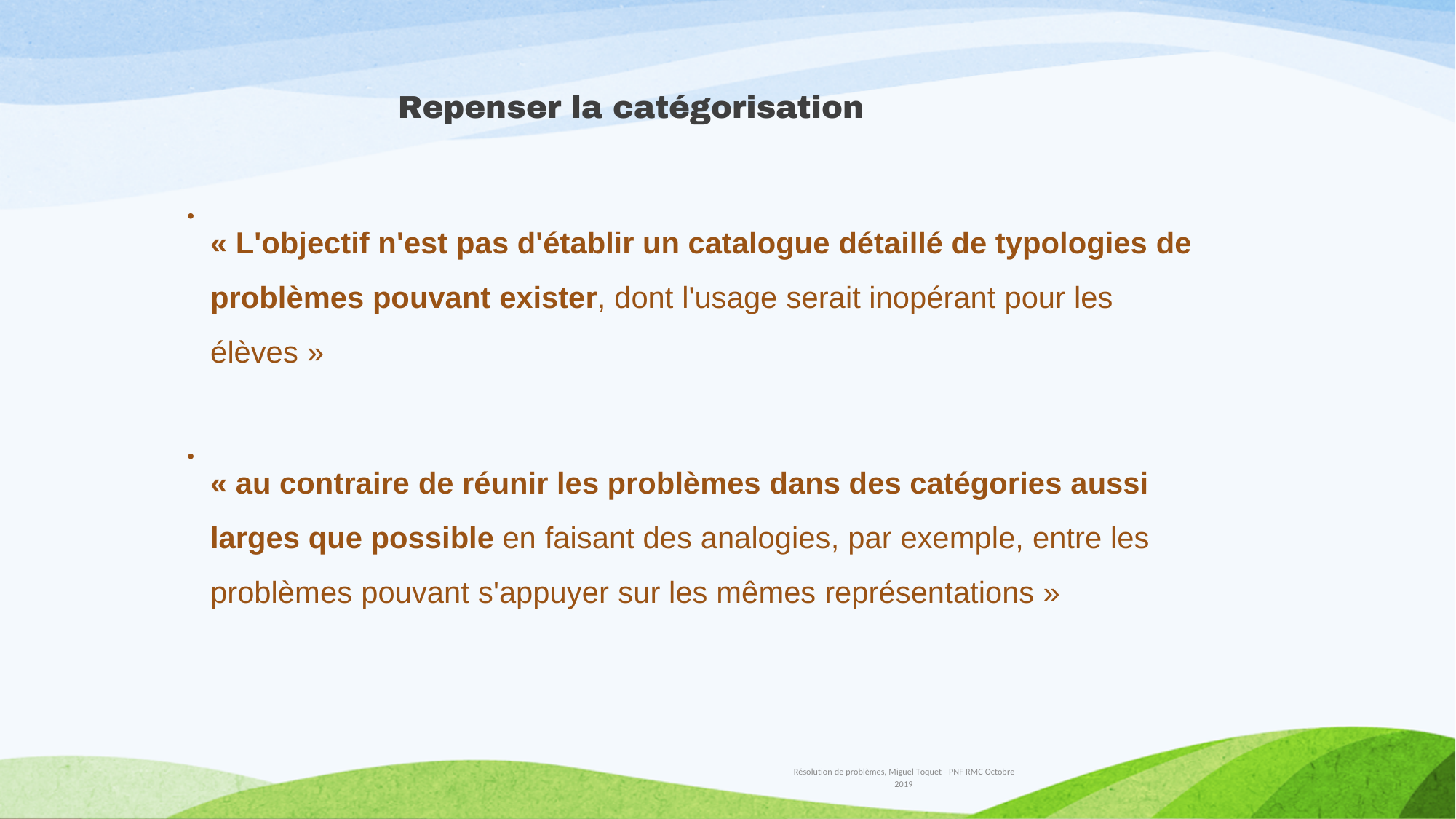

Repenser la catégorisation
•
« L'objectif n'est pas d'établir un catalogue détaillé de typologies de
problèmes pouvant exister, dont l'usage serait inopérant pour les
élèves »
•
« au contraire de réunir les problèmes dans des catégories aussi
larges que possible en faisant des analogies, par exemple, entre les problèmes pouvant s'appuyer sur les mêmes représentations »
Résolution de problèmes, Miguel Toquet - PNF RMC Octobre
2019